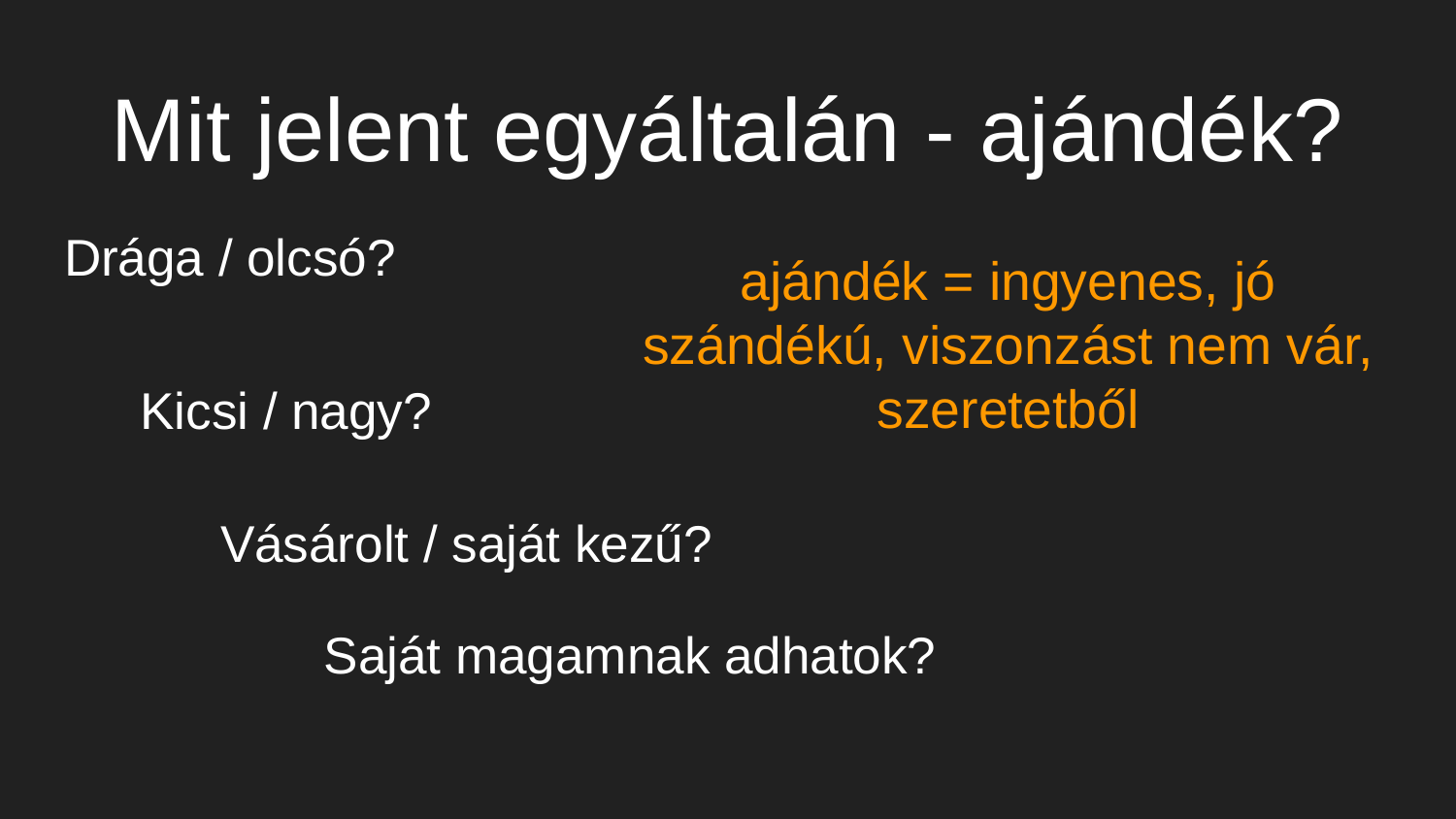

# Mit jelent egyáltalán - ajándék?
Drága / olcsó?
ajándék = ingyenes, jó szándékú, viszonzást nem vár, szeretetből
Kicsi / nagy?
Vásárolt / saját kezű?
Saját magamnak adhatok?